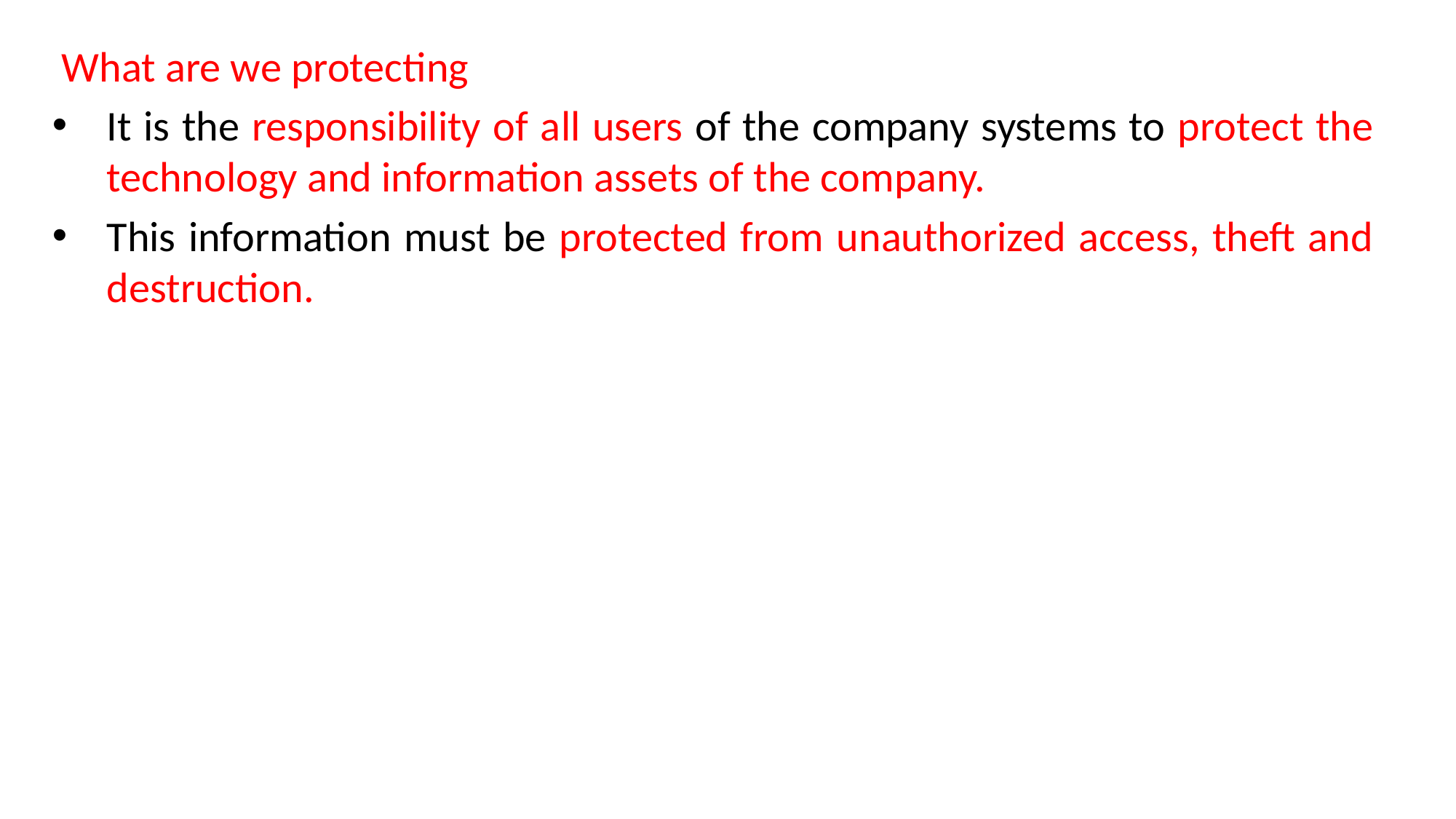

What are we protecting
It is the responsibility of all users of the company systems to protect the technology and information assets of the company.
This information must be protected from unauthorized access, theft and destruction.